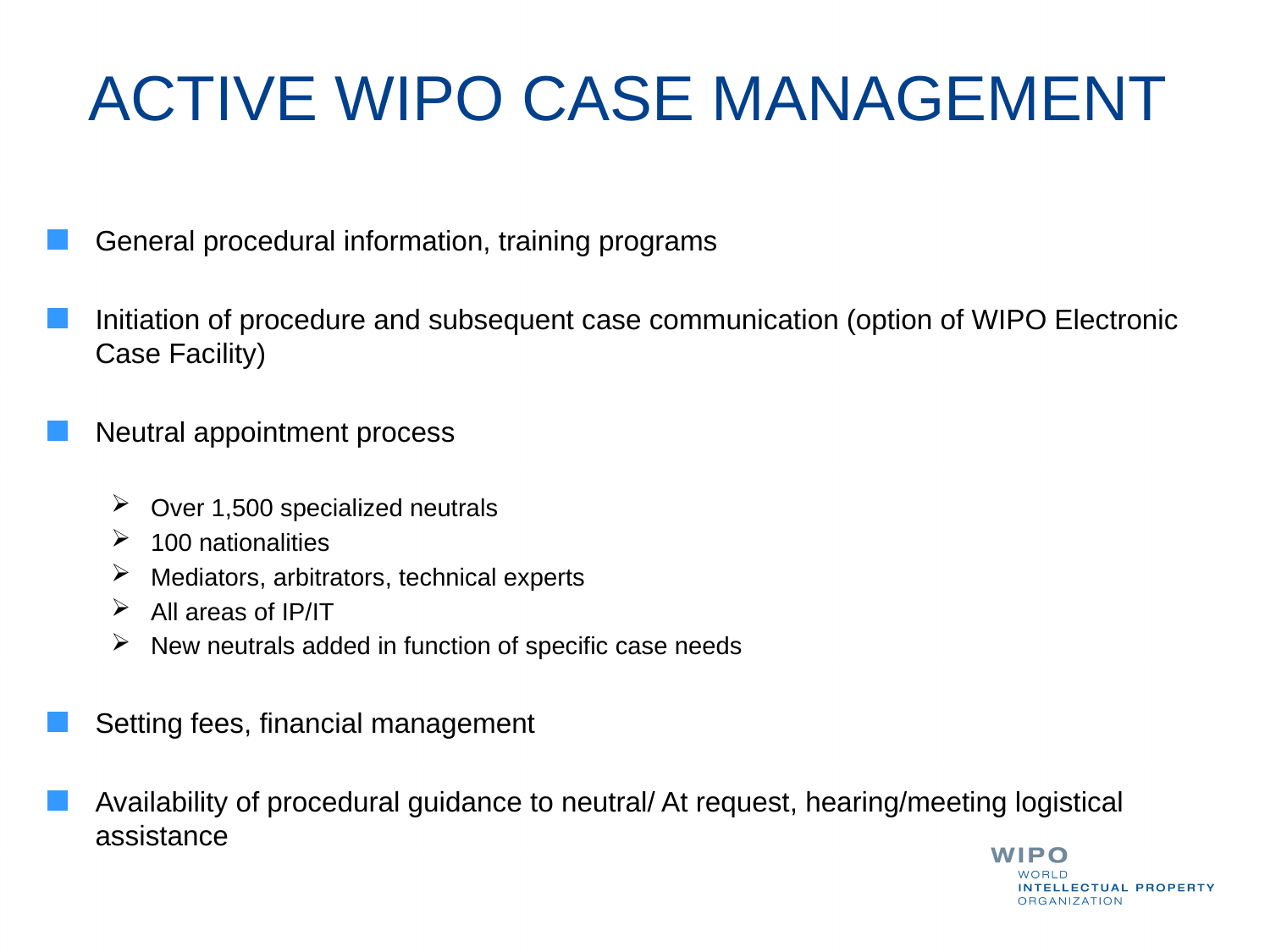

# ACTIVE WIPO CASE MANAGEMENT
General procedural information, training programs

Initiation of procedure and subsequent case communication (option of WIPO Electronic Case Facility)

Neutral appointment process

Over 1,500 specialized neutrals
100 nationalities
Mediators, arbitrators, technical experts
All areas of IP/IT
New neutrals added in function of specific case needs

Setting fees, financial management

Availability of procedural guidance to neutral/ At request, hearing/meeting logistical assistance